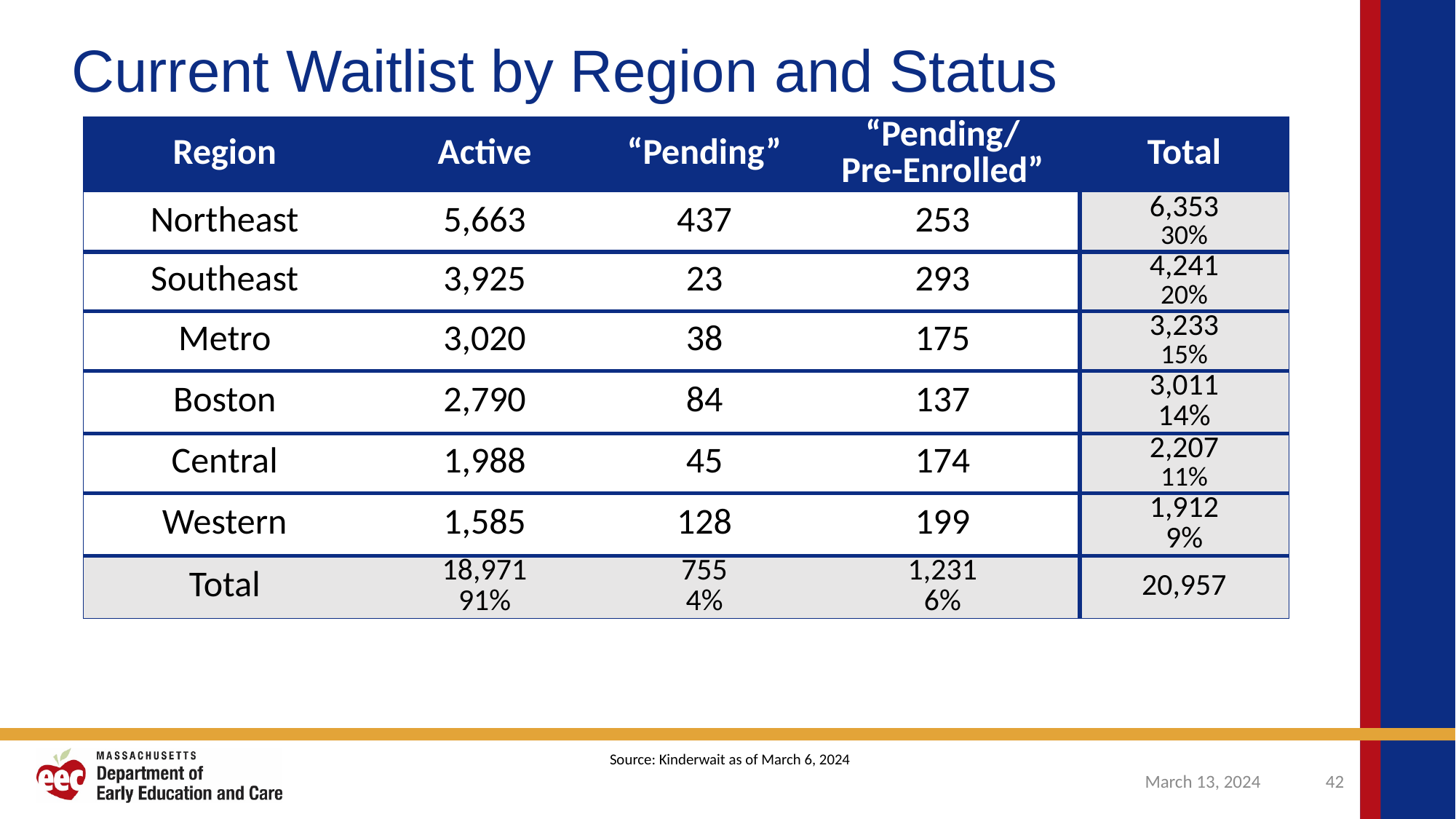

# Current Waitlist by Region and Status
| Region | Active | “Pending” | “Pending/ Pre-Enrolled” | Total |
| --- | --- | --- | --- | --- |
| Northeast | 5,663 | 437 | 253 | 6,353 30% |
| Southeast | 3,925 | 23 | 293 | 4,241 20% |
| Metro | 3,020 | 38 | 175 | 3,233 15% |
| Boston | 2,790 | 84 | 137 | 3,011 14% |
| Central | 1,988 | 45 | 174 | 2,207 11% |
| Western | 1,585 | 128 | 199 | 1,912 9% |
| Total | 18,971 91% | 755 4% | 1,231 6% | 20,957 |
Source: Kinderwait as of March 6, 2024
March 13, 2024
42